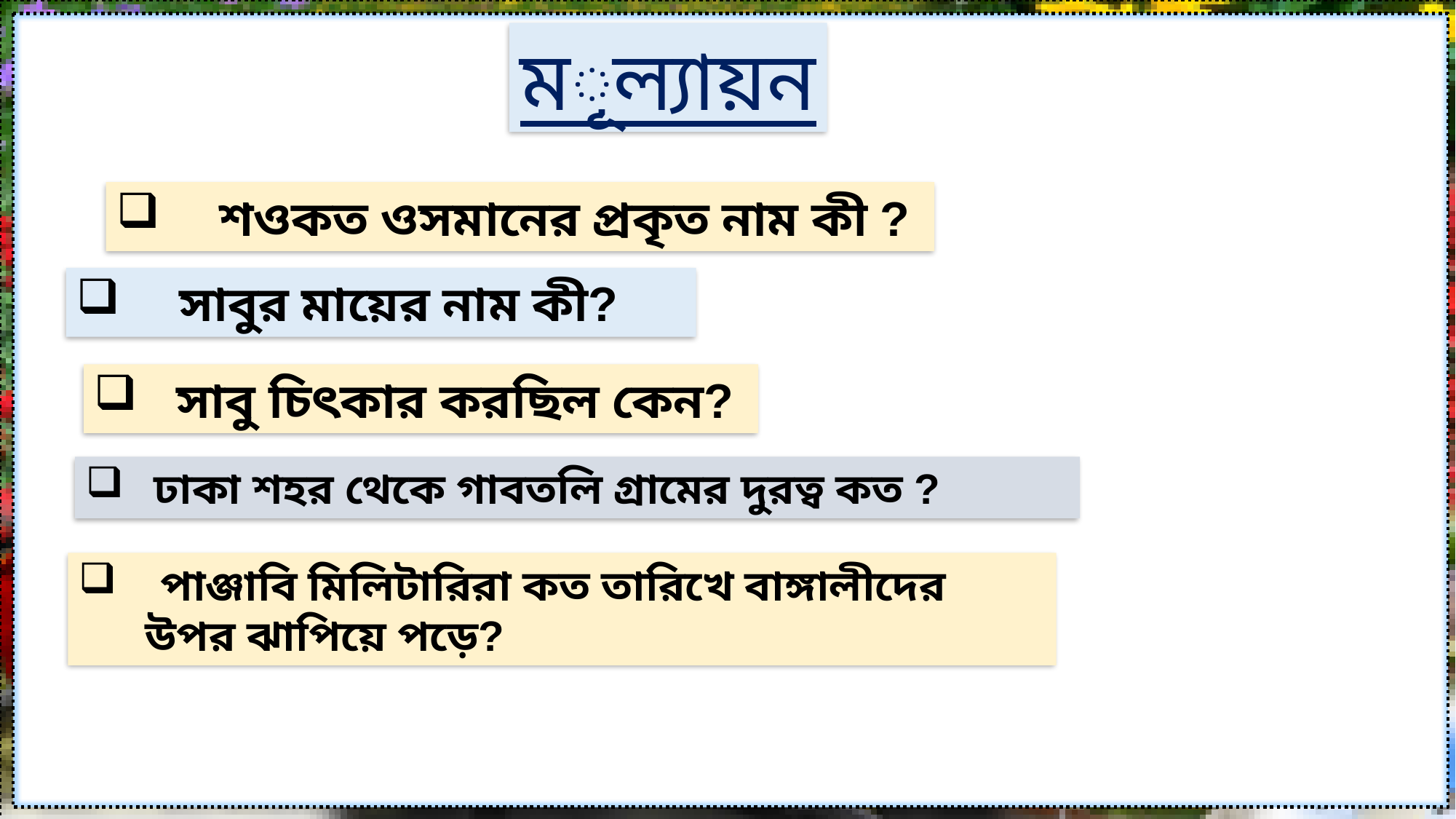

মূল্যায়ন
শওকত ওসমানের প্রকৃত নাম কী ?
সাবুর মায়ের নাম কী?
সাবু চিৎকার করছিল কেন?
ঢাকা শহর থেকে গাবতলি গ্রামের দুরত্ব কত ?
পাঞ্জাবি মিলিটারিরা কত তারিখে বাঙ্গালীদের
      উপর ঝাপিয়ে পড়ে?